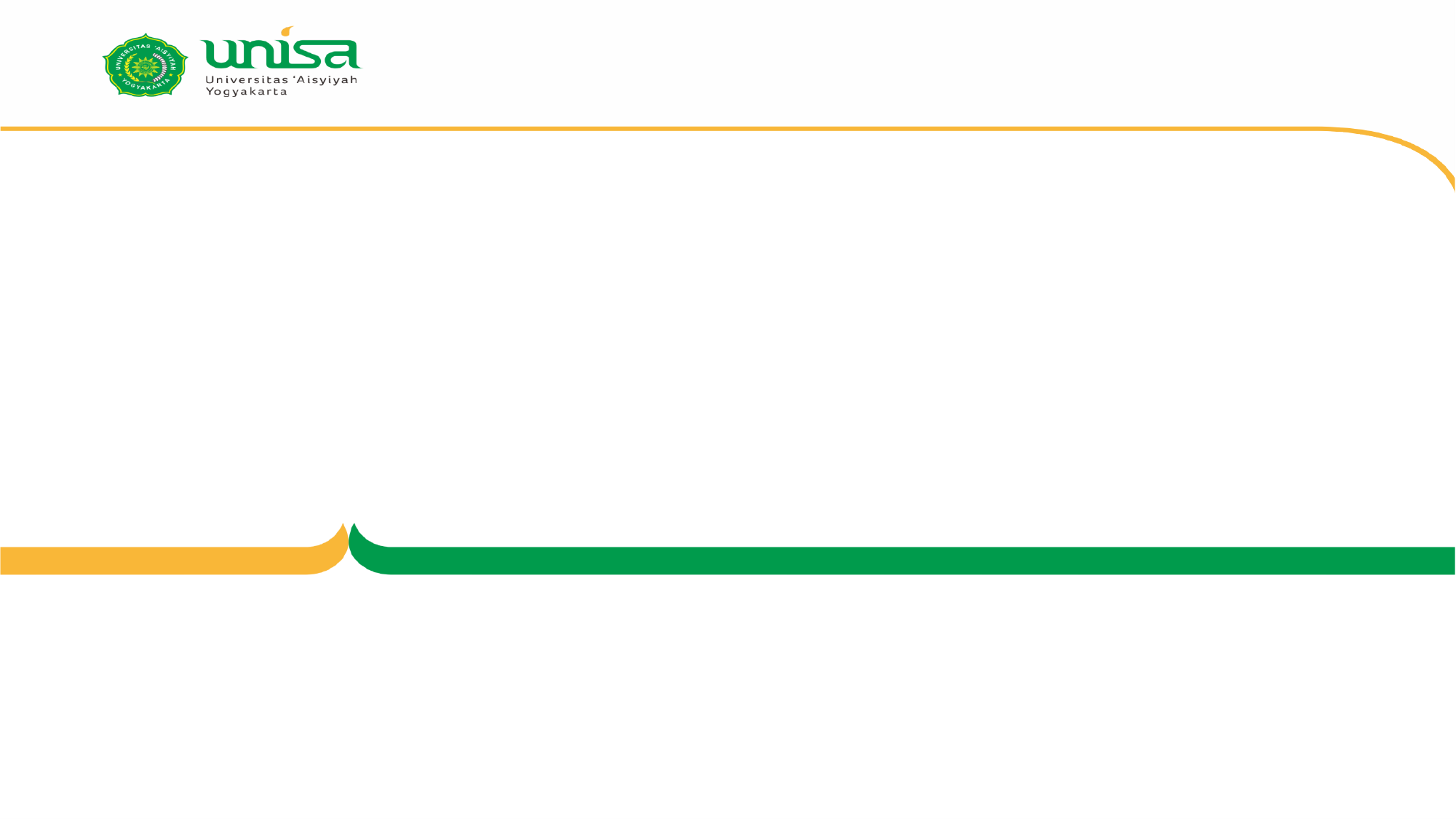

#
Pemerintahan → segala kegiatan/ usaha yang terorganisir, bersumber pada kedaulatandan kemerdekaan, berlandaskan dasar negara, mengenai rakyat dan wilayah negara tersebut demi tercapainya tujuan negara.
Pemerintahan → kegiatan yang terorganisisr mempunyai makna bahwa kegiatan-kegiatan tersebut dilakukan oleh sekelompok orang untuk mencapai tujuan bersama, dengan kerjasama, adasnya pembagian kerja, dibawah satu pimpinan.